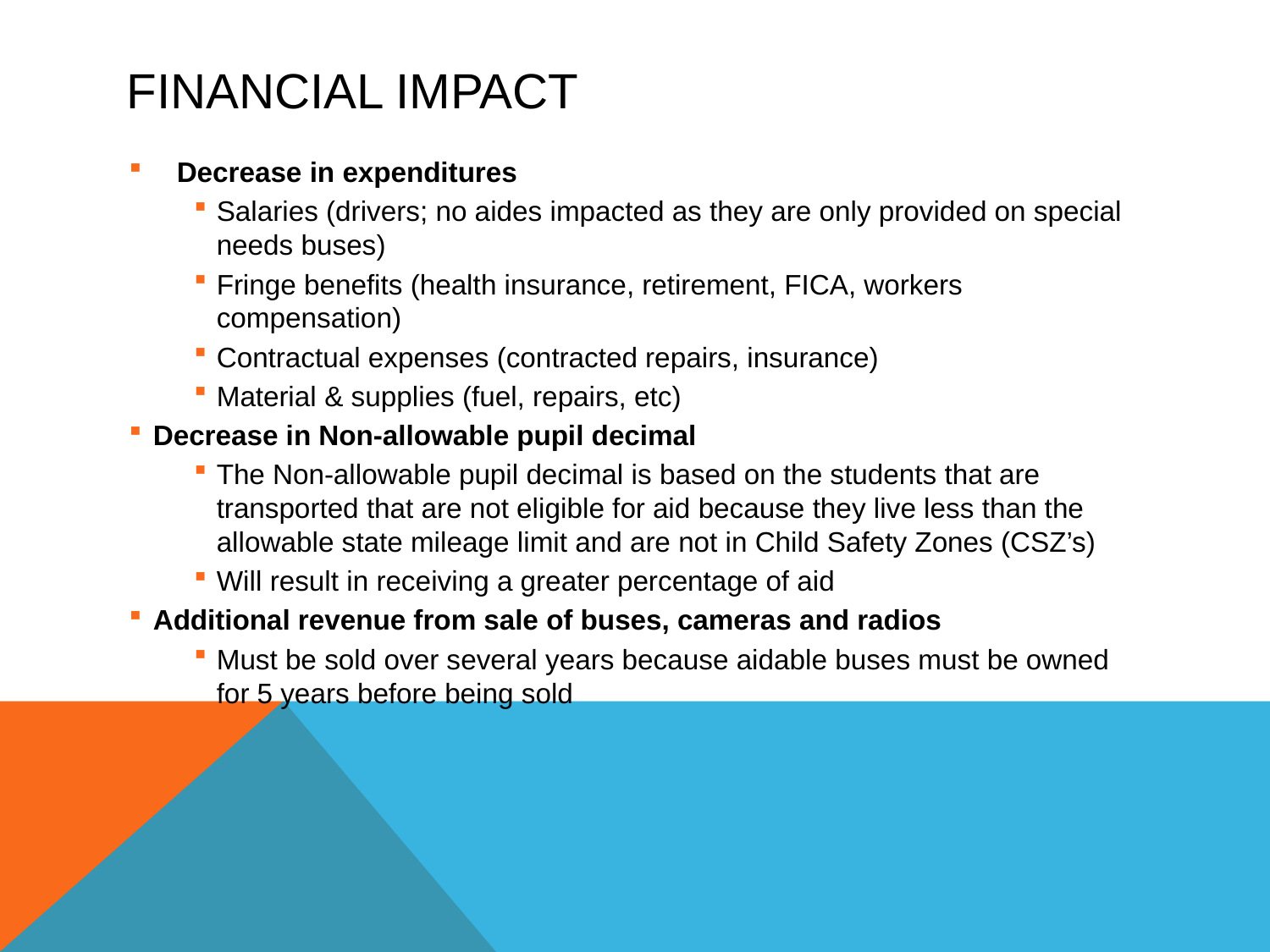

# Financial impact
Decrease in expenditures
Salaries (drivers; no aides impacted as they are only provided on special needs buses)
Fringe benefits (health insurance, retirement, FICA, workers compensation)
Contractual expenses (contracted repairs, insurance)
Material & supplies (fuel, repairs, etc)
Decrease in Non-allowable pupil decimal
The Non-allowable pupil decimal is based on the students that are transported that are not eligible for aid because they live less than the allowable state mileage limit and are not in Child Safety Zones (CSZ’s)
Will result in receiving a greater percentage of aid
Additional revenue from sale of buses, cameras and radios
Must be sold over several years because aidable buses must be owned for 5 years before being sold